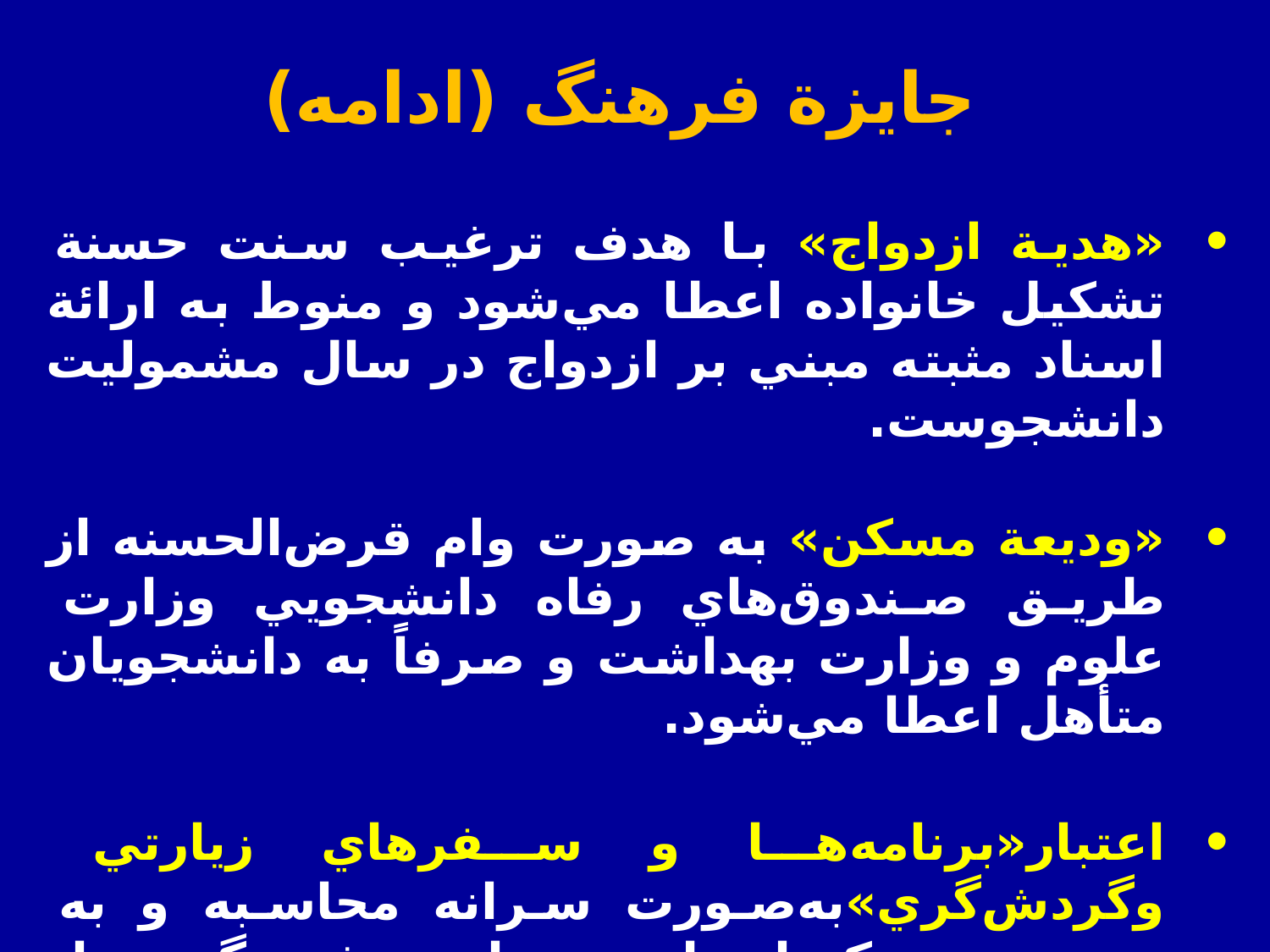

جايزة فرهنگ (ادامه)

«هدية ازدواج» با هدف ترغيب سنت حسنة تشكيل خانواده اعطا مي‌شود و منوط به ارائة اسناد مثبته مبني بر ازدواج در سال مشموليت دانشجوست.

«وديعة مسكن» به صورت وام قرض‌الحسنه از طريق صندوق‌هاي رفاه دانشجويي وزارت علوم و وزارت بهداشت و صرفاً به دانشجويان متأهل اعطا مي‌شود.

اعتبار«برنامه‌ها و سفرهاي زيارتي وگردش‌گري»به‌صورت سرانه محاسبه و به صورت متمركز از طريق معاونت فرهنگي بنياد هزينه مي‌شود.